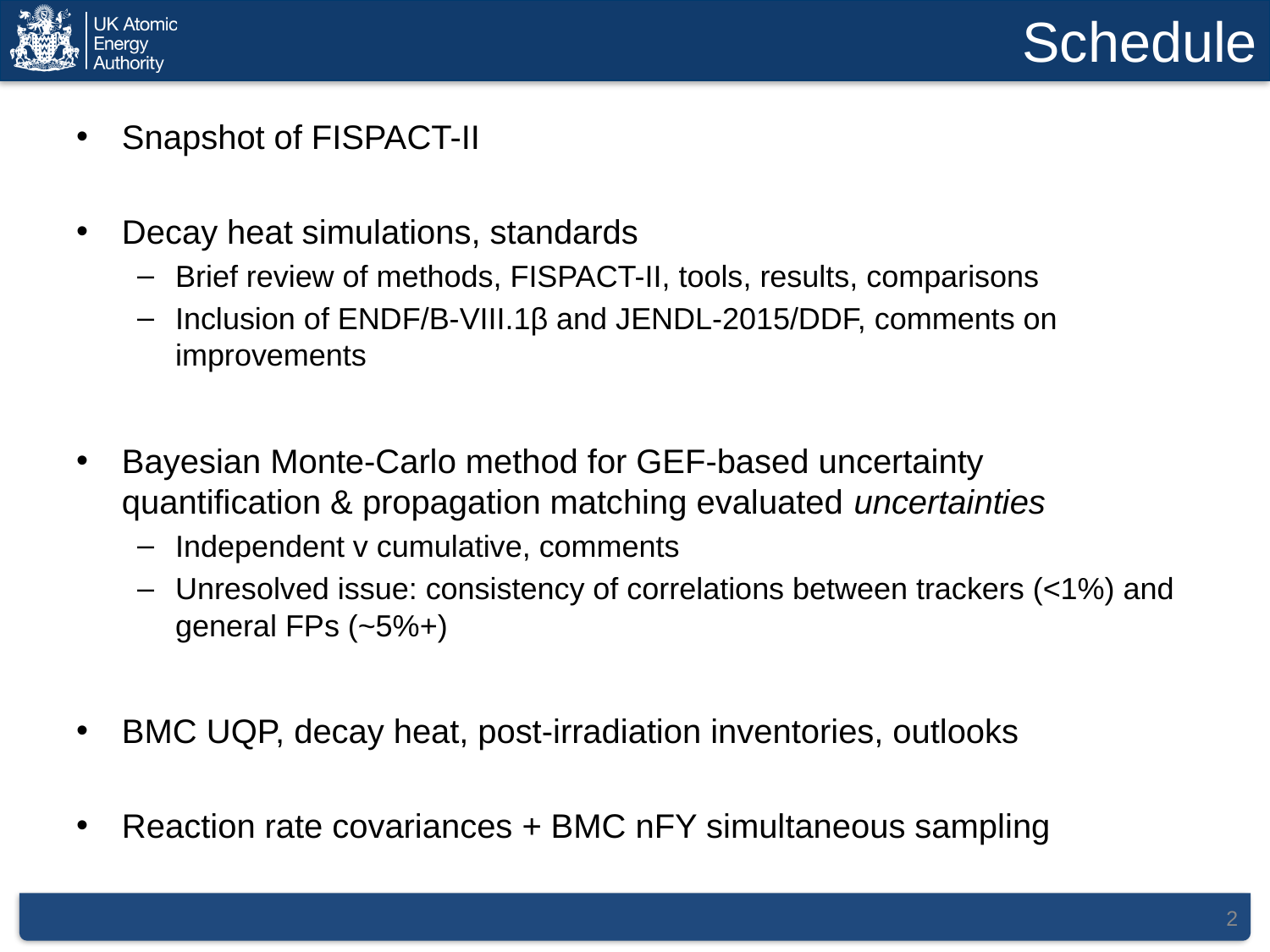

# Schedule
Snapshot of FISPACT-II

Decay heat simulations, standards
Brief review of methods, FISPACT-II, tools, results, comparisons
Inclusion of ENDF/B-VIII.1β and JENDL-2015/DDF, comments on improvements

Bayesian Monte-Carlo method for GEF-based uncertainty quantification & propagation matching evaluated uncertainties
Independent v cumulative, comments
Unresolved issue: consistency of correlations between trackers (<1%) and general FPs (~5%+)

BMC UQP, decay heat, post-irradiation inventories, outlooks

Reaction rate covariances + BMC nFY simultaneous sampling
2